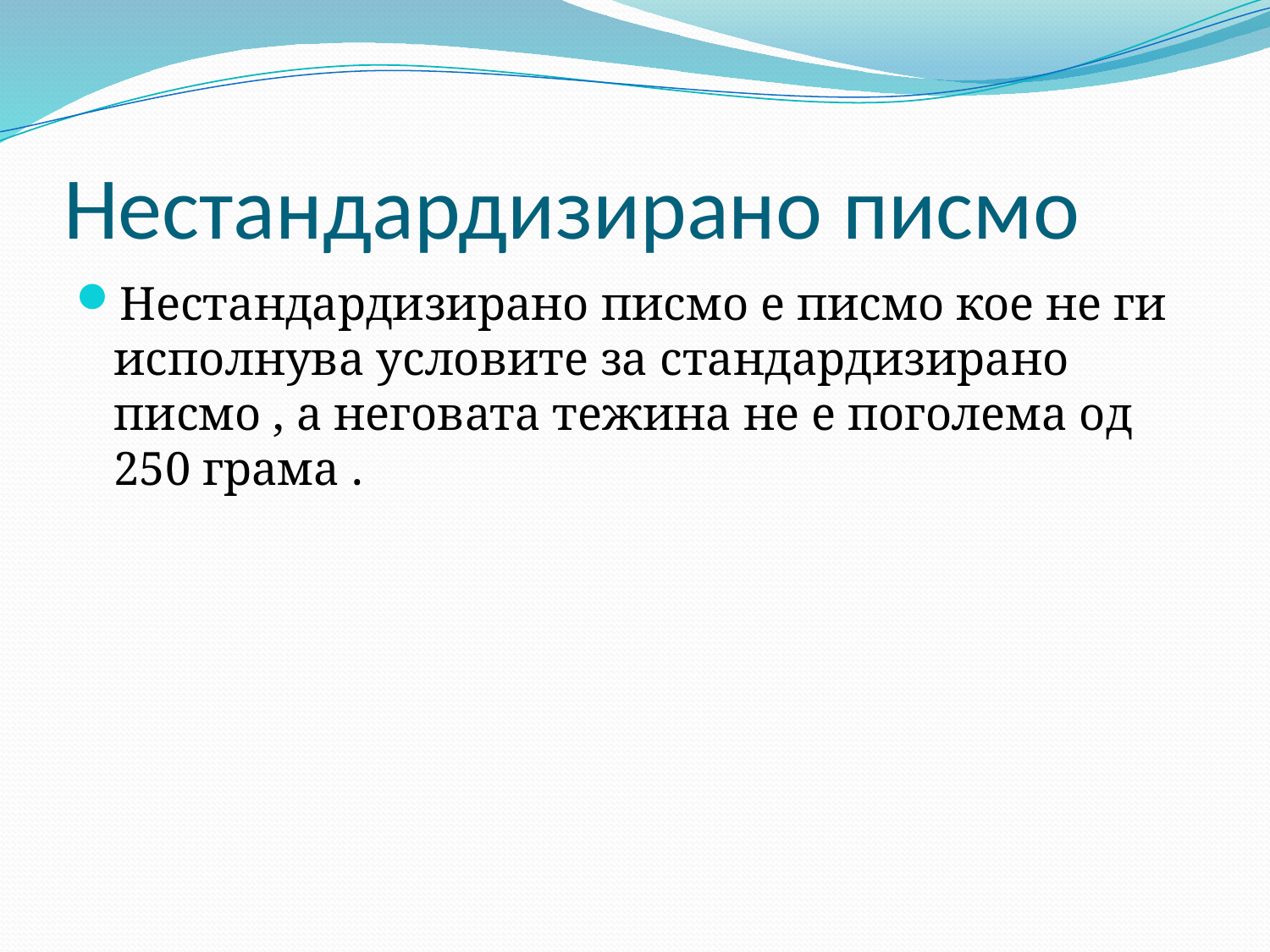

# Нестандардизирано писмо
Нестандардизирано писмо е писмо кое не ги исполнува условите за стандардизирано писмо , а неговата тежина не е поголема од 250 грама .